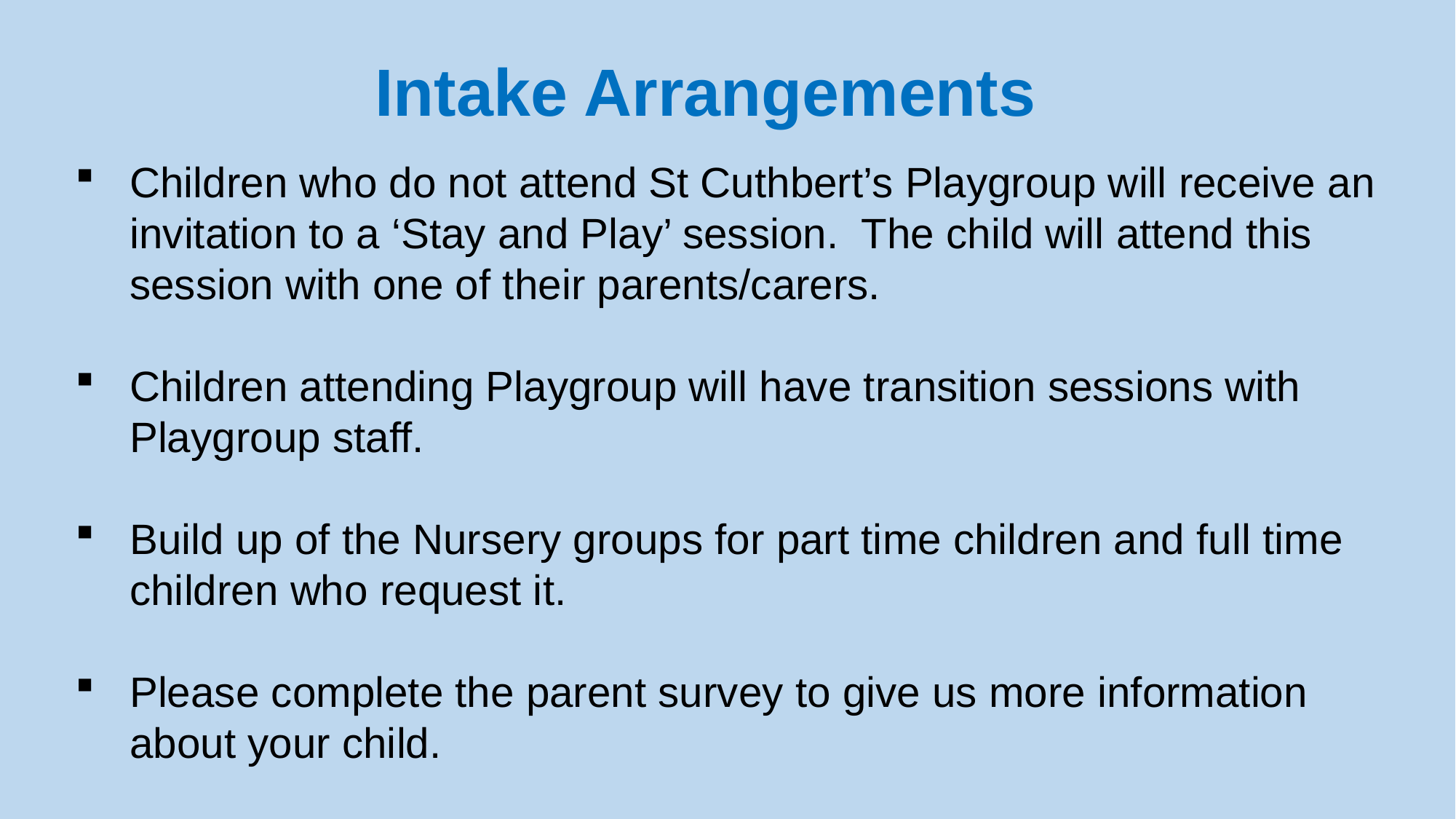

Intake Arrangements
Children who do not attend St Cuthbert’s Playgroup will receive an invitation to a ‘Stay and Play’ session.  The child will attend this session with one of their parents/carers.

Children attending Playgroup will have transition sessions with Playgroup staff.

Build up of the Nursery groups for part time children and full time children who request it.

Please complete the parent survey to give us more information about your child.